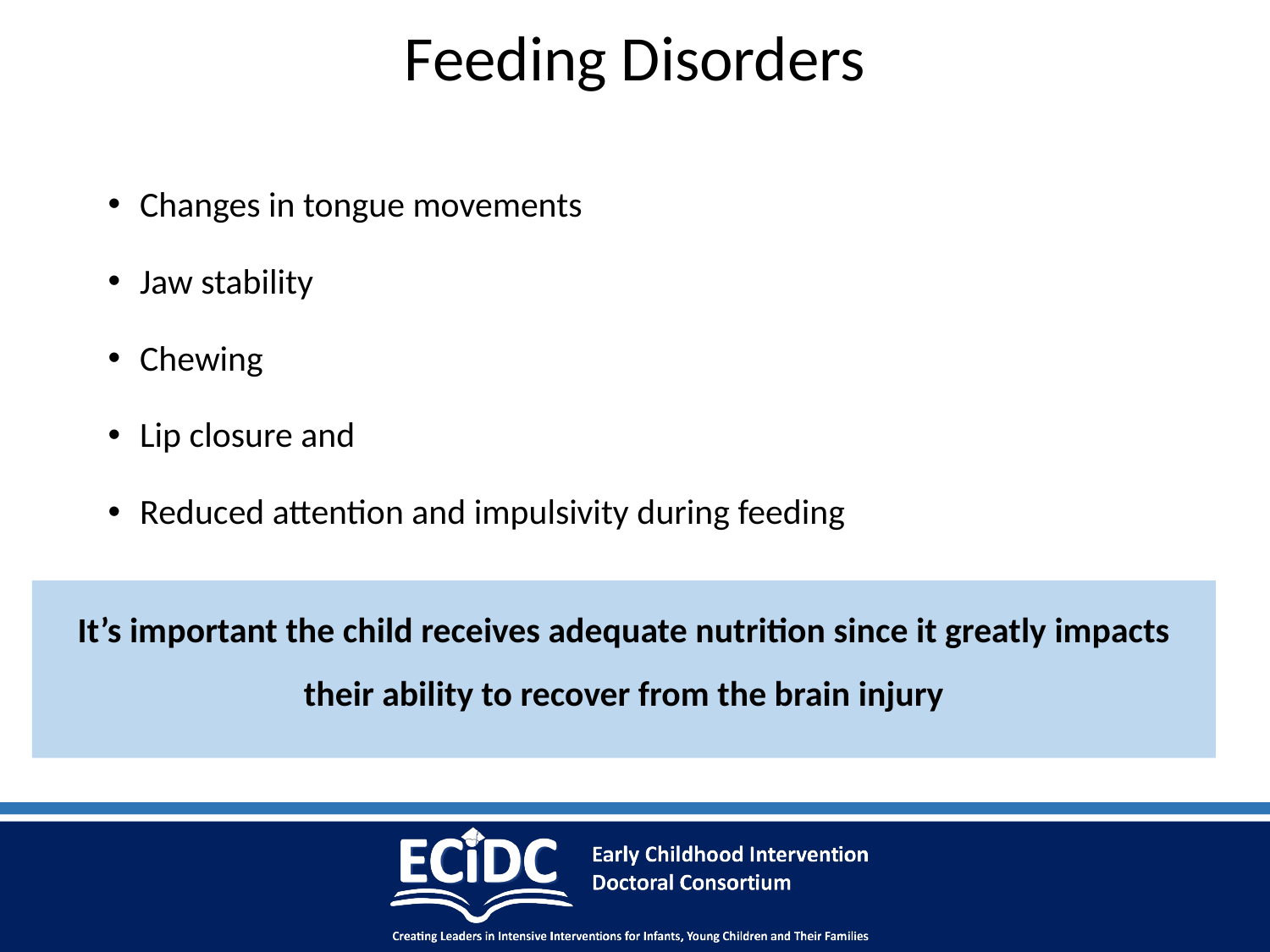

# Feeding Disorders
Changes in tongue movements
Jaw stability
Chewing
Lip closure and
Reduced attention and impulsivity during feeding

It’s important the child receives adequate nutrition since it greatly impacts their ability to recover from the brain injury